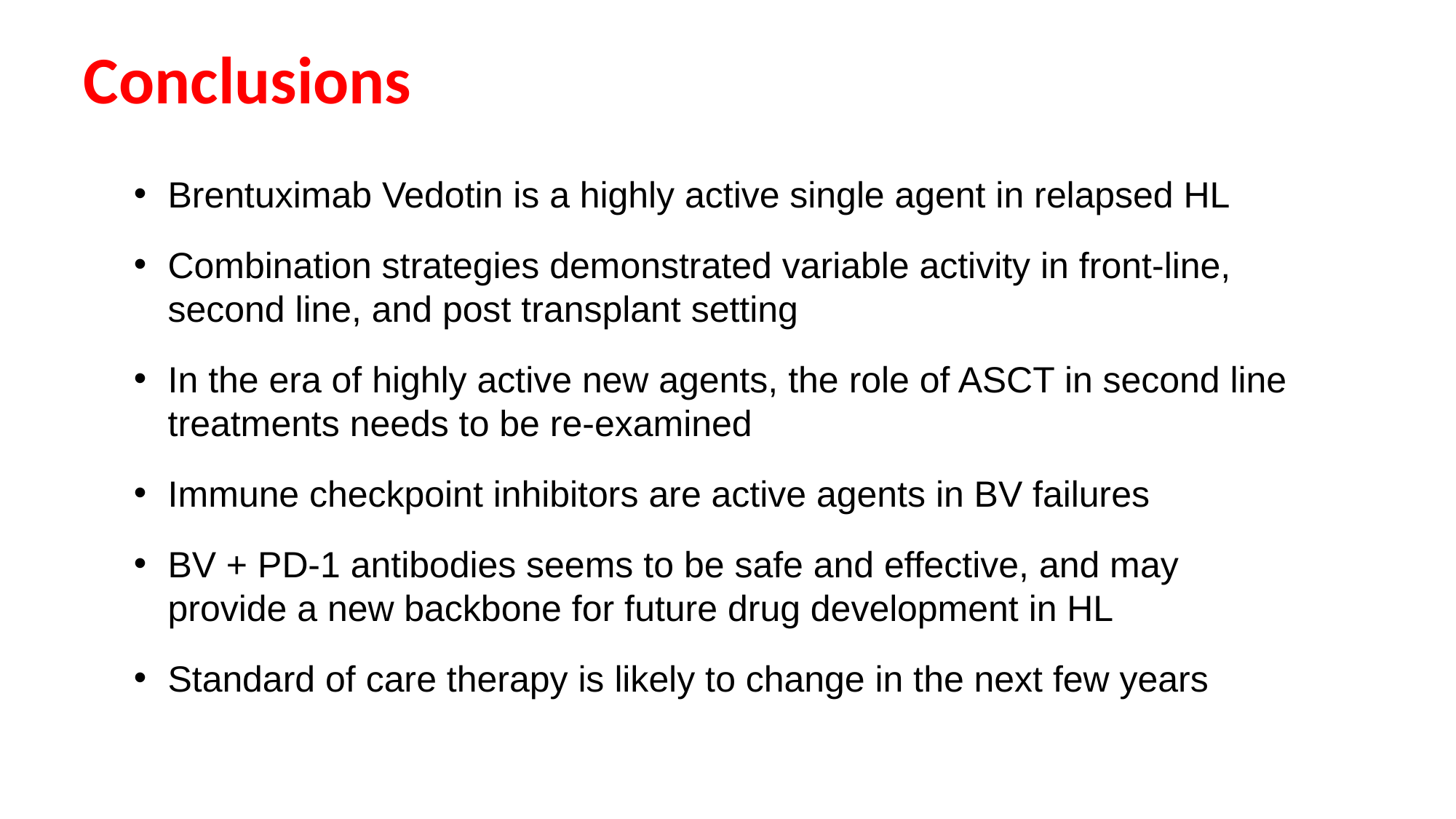

# Conclusions
Brentuximab Vedotin is a highly active single agent in relapsed HL
Combination strategies demonstrated variable activity in front-line, second line, and post transplant setting
In the era of highly active new agents, the role of ASCT in second line treatments needs to be re-examined
Immune checkpoint inhibitors are active agents in BV failures
BV + PD-1 antibodies seems to be safe and effective, and may provide a new backbone for future drug development in HL
Standard of care therapy is likely to change in the next few years